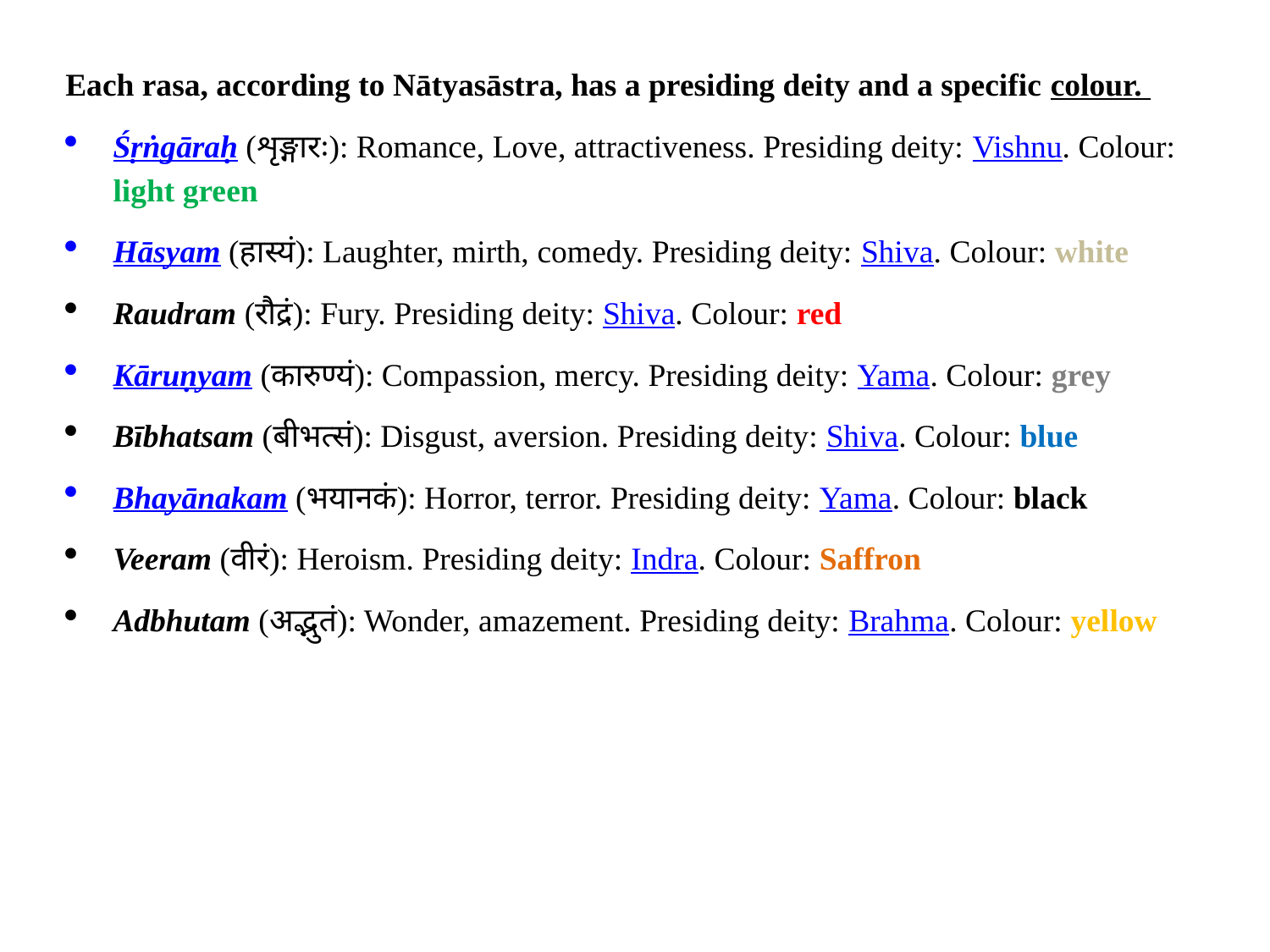

Each rasa, according to Nātyasāstra, has a presiding deity and a specific colour.
Śṛṅgāraḥ (शृङ्गारः): Romance, Love, attractiveness. Presiding deity: Vishnu. Colour: light green
Hāsyam (हास्यं): Laughter, mirth, comedy. Presiding deity: Shiva. Colour: white
Raudram (रौद्रं): Fury. Presiding deity: Shiva. Colour: red
Kāruṇyam (कारुण्यं): Compassion, mercy. Presiding deity: Yama. Colour: grey
Bībhatsam (बीभत्सं): Disgust, aversion. Presiding deity: Shiva. Colour: blue
Bhayānakam (भयानकं): Horror, terror. Presiding deity: Yama. Colour: black
Veeram (वीरं): Heroism. Presiding deity: Indra. Colour: Saffron
Adbhutam (अद्भुतं): Wonder, amazement. Presiding deity: Brahma. Colour: yellow